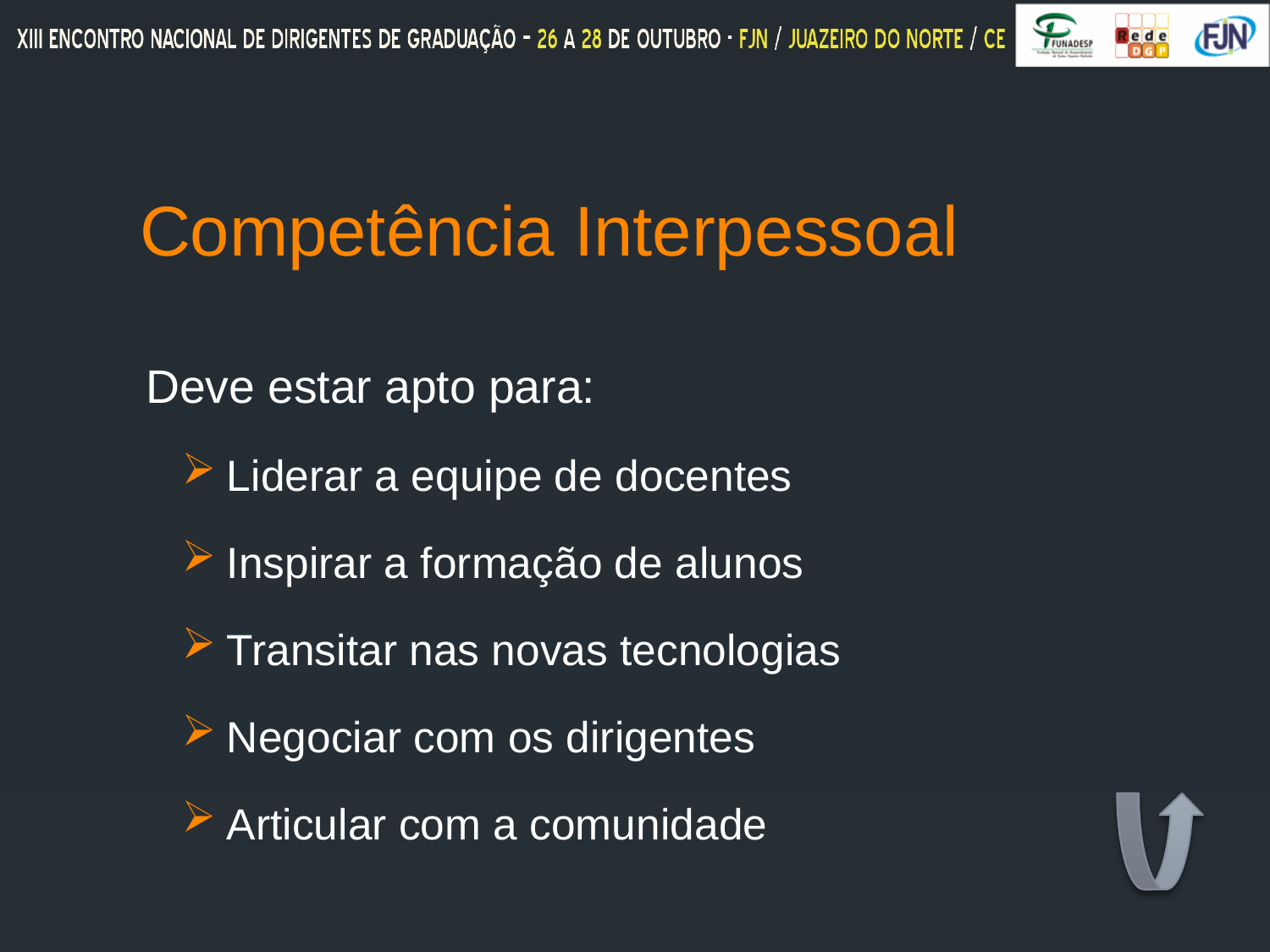

# Competência Interpessoal
Deve estar apto para:
 Liderar a equipe de docentes
 Inspirar a formação de alunos
 Transitar nas novas tecnologias
 Negociar com os dirigentes
 Articular com a comunidade